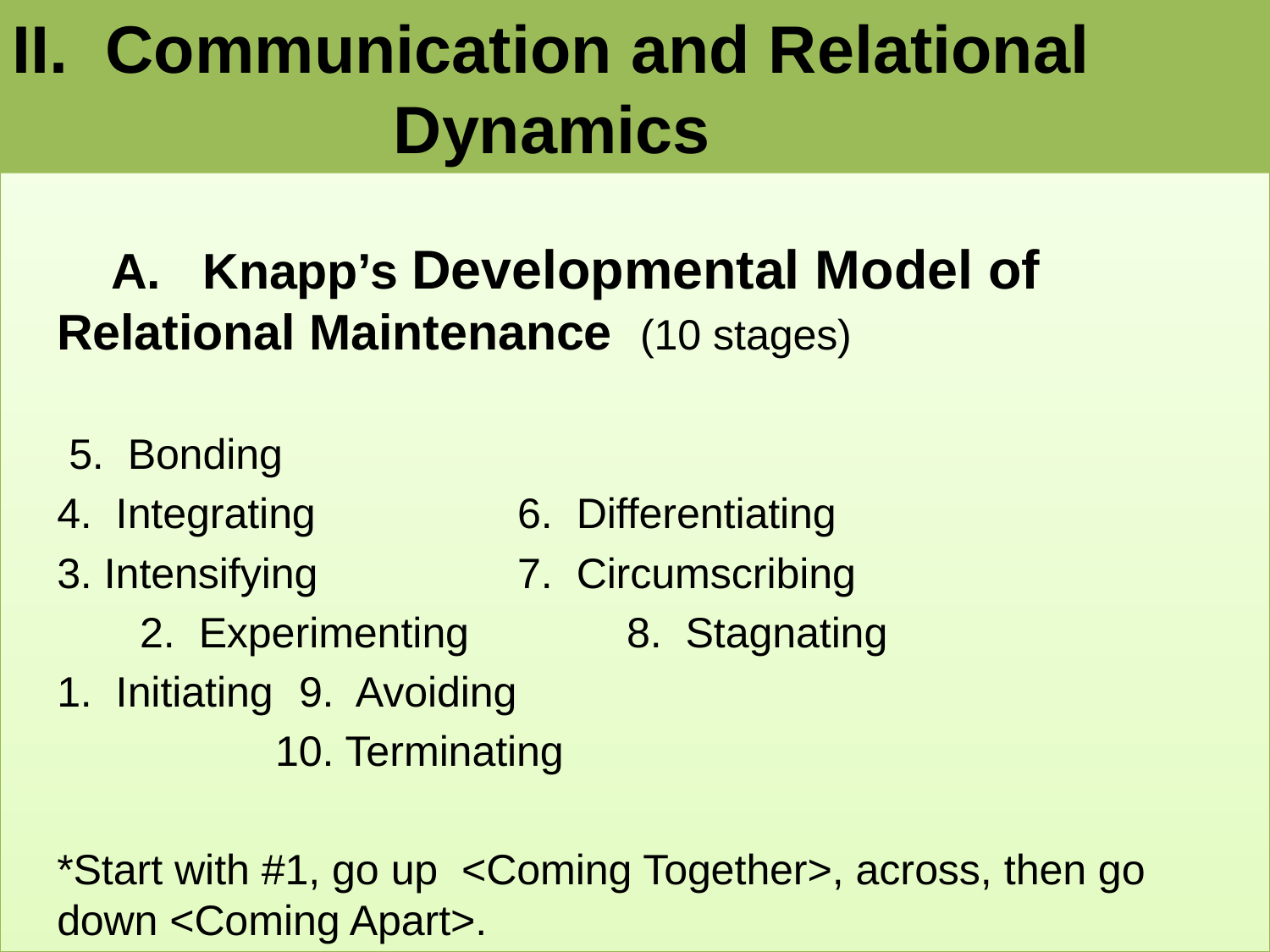

II.  Communication and Relational            			Dynamics
#

	    A.   Knapp’s Developmental Model of Relational Maintenance  (10 stages)

				 5.  Bonding
		4.  Integrating 	 	  6.  Differentiating
		3. Intensifying		  7.  Circumscribing
	       2.  Experimenting	 	  8.  Stagnating
		1.  Initiating			  9.  Avoiding
		           			10. Terminating

	*Start with #1, go up  <Coming Together>, across, then go down <Coming Apart>.